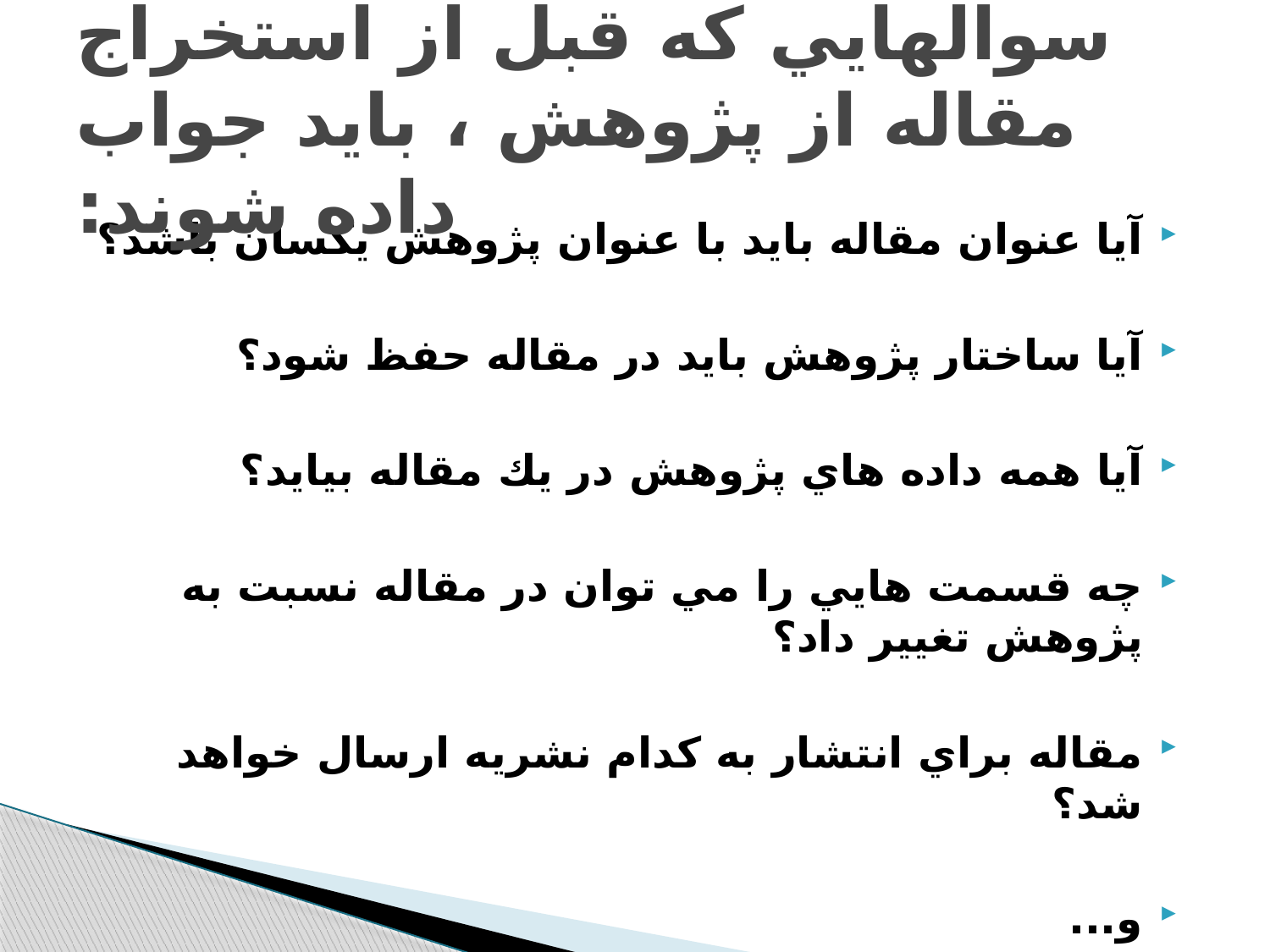

# سوالهايي كه قبل از استخراج مقاله از پژوهش ، بايد جواب داده شوند:
آيا عنوان مقاله بايد با عنوان پژوهش يكسان باشد؟

آيا ساختار پژوهش بايد در مقاله حفظ شود؟

آيا همه داده هاي پژوهش در يك مقاله بيايد؟

چه قسمت هايي را مي توان در مقاله نسبت به پژوهش تغيير داد؟

مقاله براي انتشار به كدام نشريه ارسال خواهد شد؟

و...